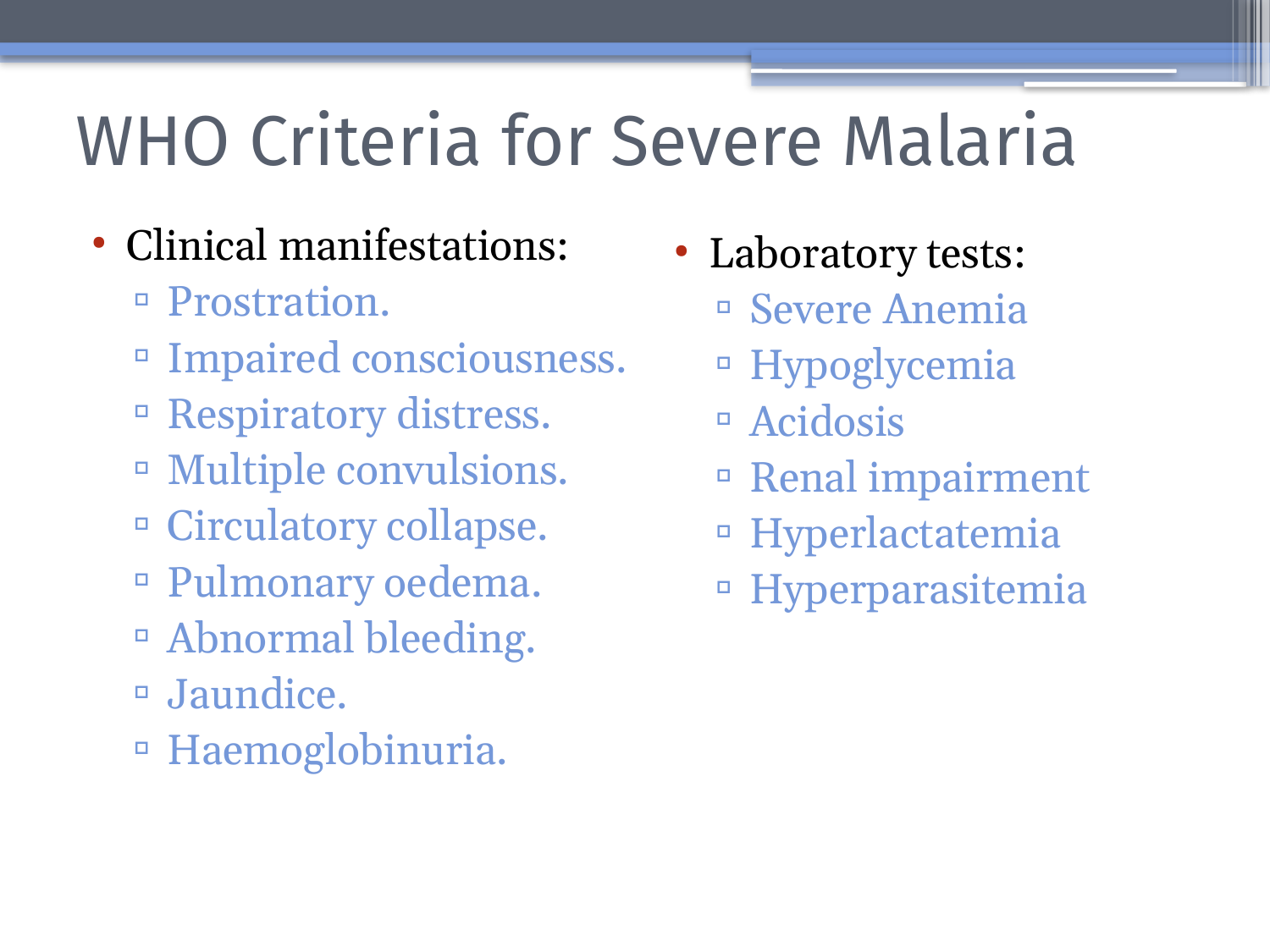

# WHO Criteria for Severe Malaria
Clinical manifestations:
Prostration.
Impaired consciousness.
Respiratory distress.
Multiple convulsions.
Circulatory collapse.
Pulmonary oedema.
Abnormal bleeding.
Jaundice.
Haemoglobinuria.

Laboratory tests:
Severe Anemia
Hypoglycemia
Acidosis
Renal impairment
Hyperlactatemia
Hyperparasitemia